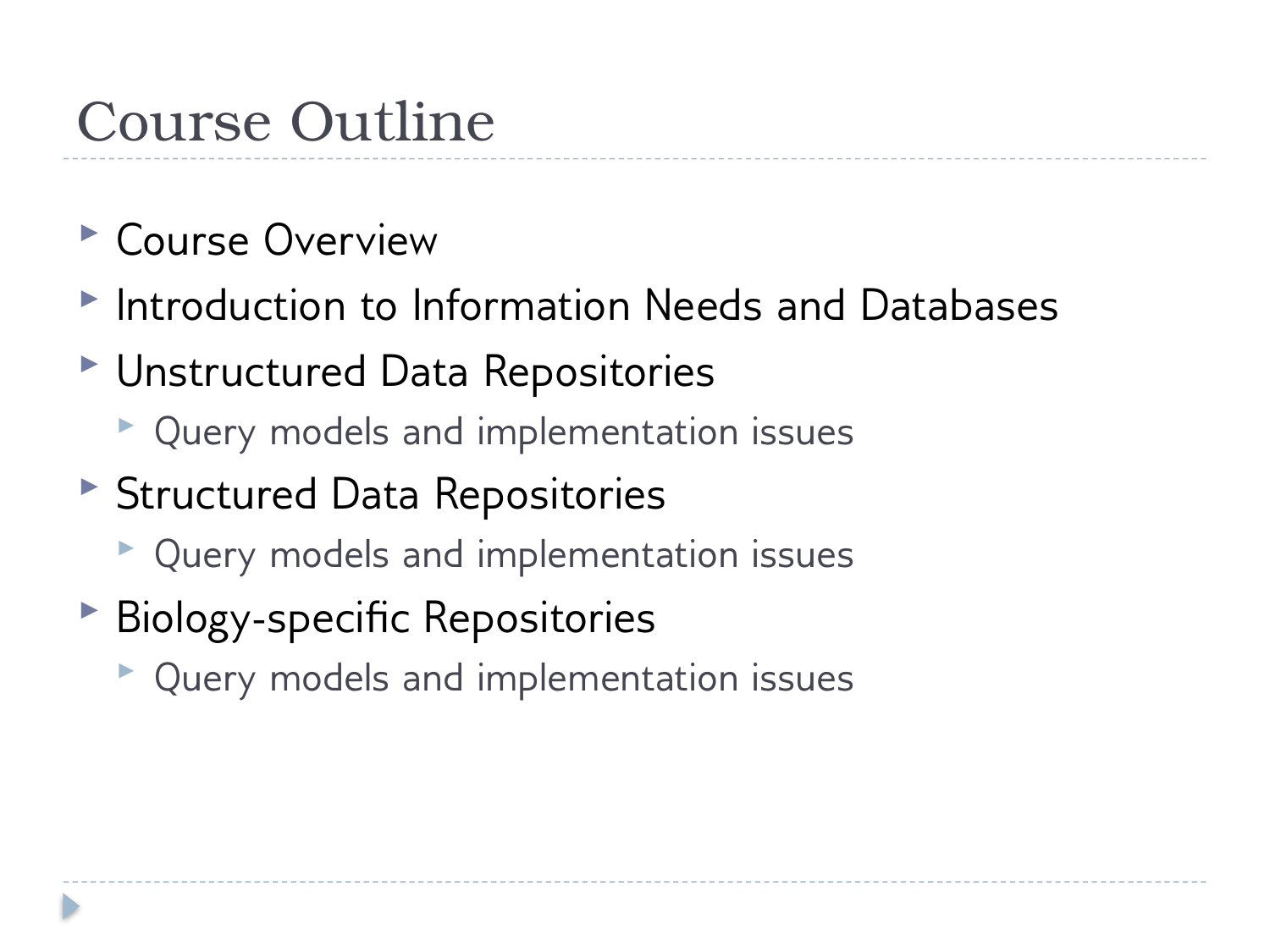

# Course Outline
Course Overview
Introduction to Information Needs and Databases
Unstructured Data Repositories
Query models and implementation issues
Structured Data Repositories
Query models and implementation issues
Biology-specific Repositories
Query models and implementation issues